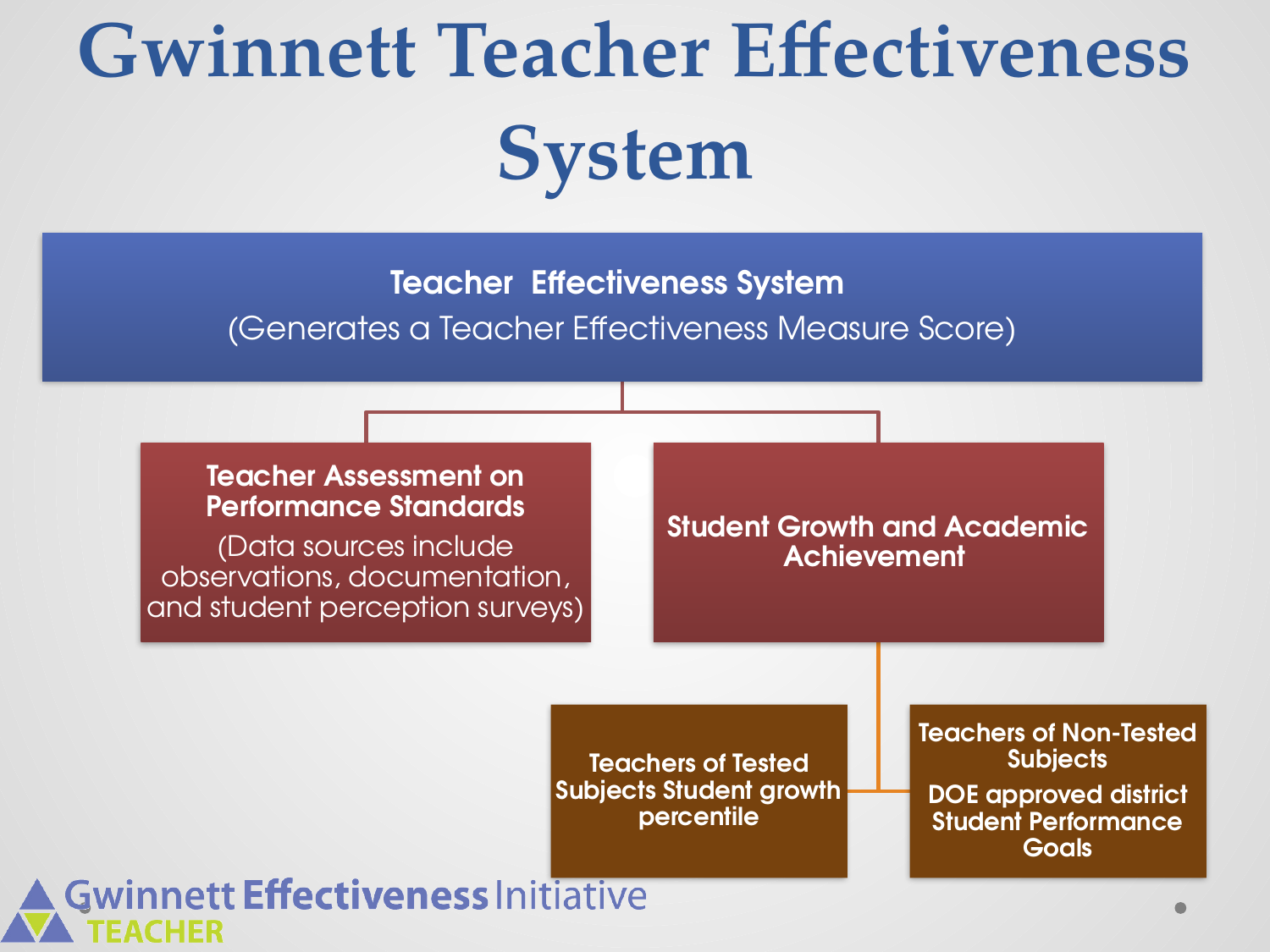

# Gwinnett Teacher Effectiveness System
Teacher  Effectiveness System
(Generates a Teacher Effectiveness Measure Score)
Teacher Assessment on Performance Standards
(Data sources include observations, documentation, and student perception surveys)
Student Growth and Academic Achievement
Teachers of Tested Subjects Student growth percentile
Teachers of Non-Tested Subjects
 DOE approved district  Student Performance Goals